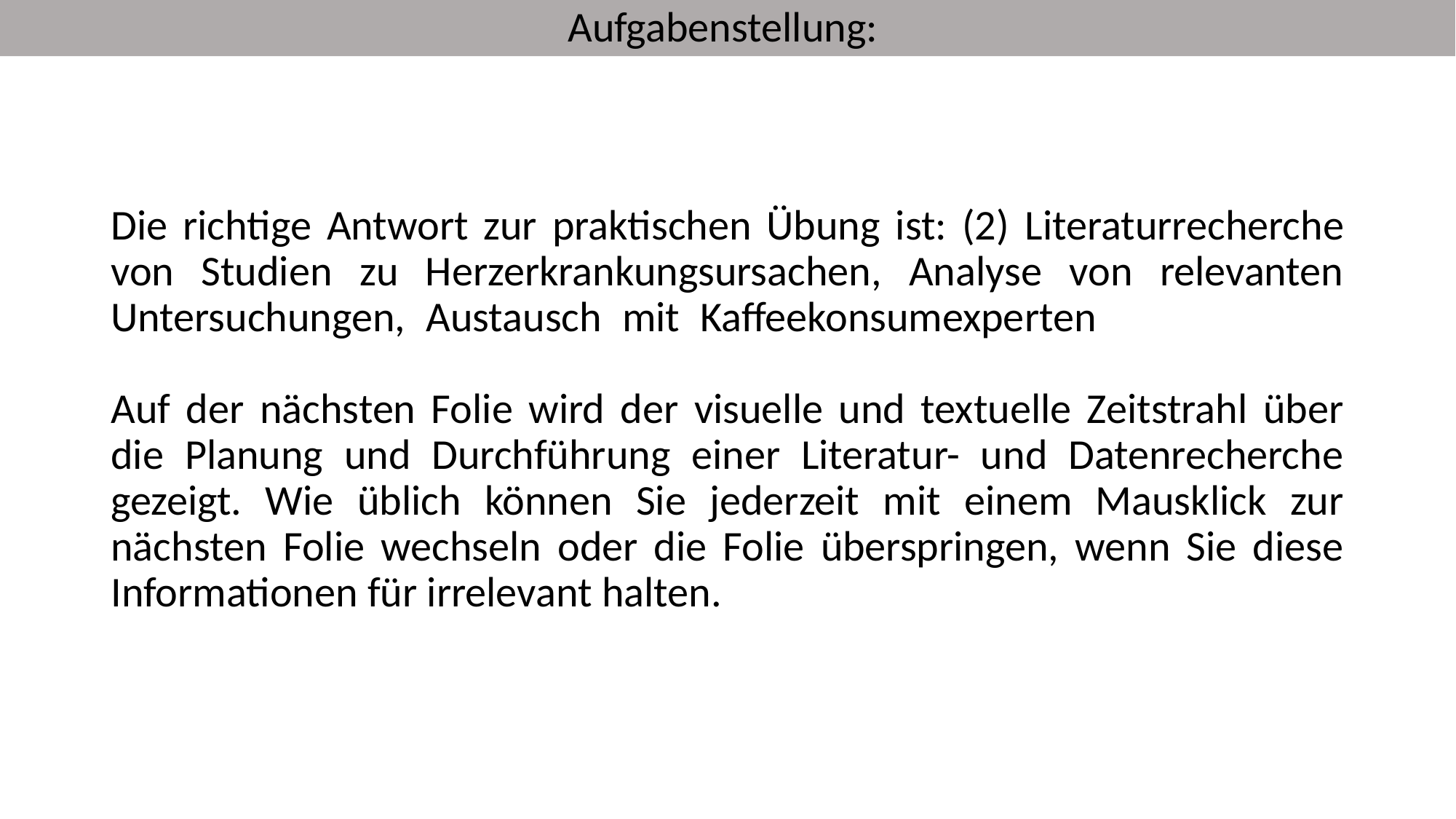

Aufgabenstellung:
# Die richtige Antwort zur praktischen Übung ist: (2) Literaturrecherche von Studien zu Herzerkrankungsursachen, Analyse von relevanten Untersuchungen, Austausch mit Kaffeekonsumexperten Auf der nächsten Folie wird der visuelle und textuelle Zeitstrahl über die Planung und Durchführung einer Literatur- und Datenrecherche gezeigt. Wie üblich können Sie jederzeit mit einem Mausklick zur nächsten Folie wechseln oder die Folie überspringen, wenn Sie diese Informationen für irrelevant halten.